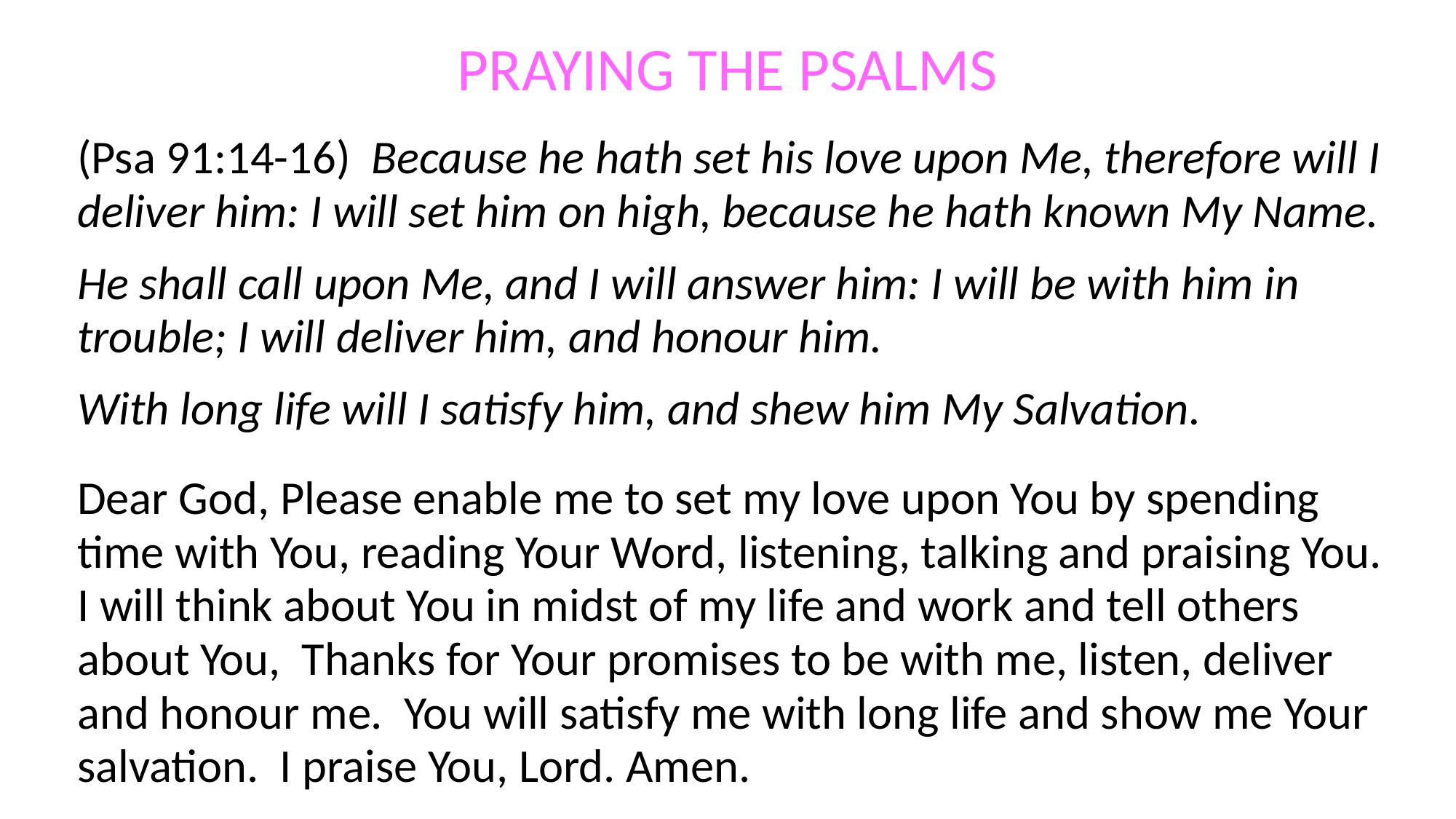

# PRAYING THE PSALMS
(Psa 91:14-16)  Because he hath set his love upon Me, therefore will I deliver him: I will set him on high, because he hath known My Name.
He shall call upon Me, and I will answer him: I will be with him in trouble; I will deliver him, and honour him.
With long life will I satisfy him, and shew him My Salvation.
Dear God, Please enable me to set my love upon You by spending time with You, reading Your Word, listening, talking and praising You.  I will think about You in midst of my life and work and tell others about You,  Thanks for Your promises to be with me, listen, deliver and honour me.  You will satisfy me with long life and show me Your salvation.  I praise You, Lord. Amen.
7